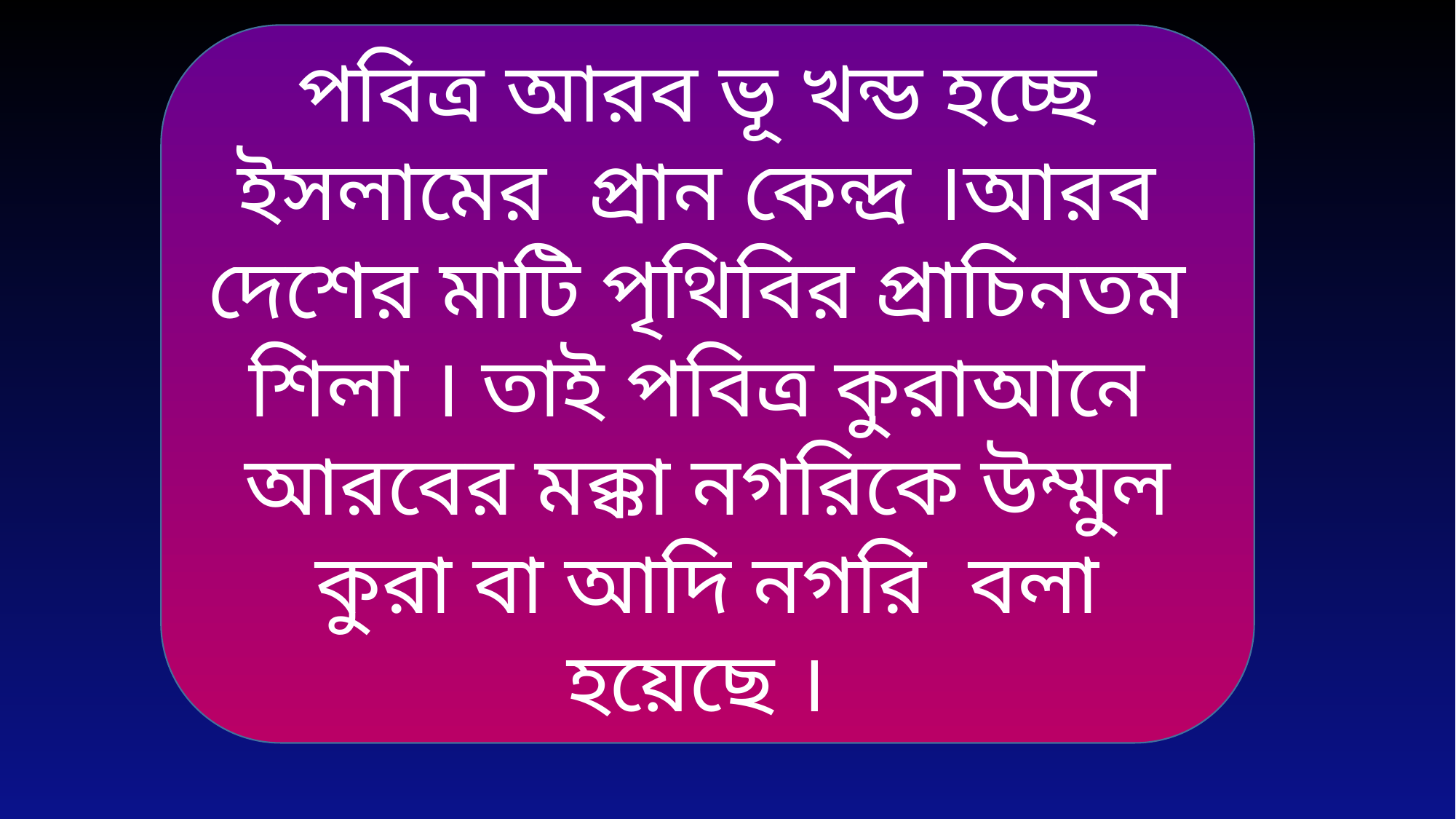

পবিত্র আরব ভূ খন্ড হচ্ছে  ইসলামের  প্রান কেন্দ্র ।আরব  দেশের মাটি পৃথিবির প্রাচিনতম  শিলা । তাই পবিত্র কুরাআনে  আরবের মক্কা নগরিকে উম্মুল কুরা বা আদি নগরি  বলা হয়েছে ।